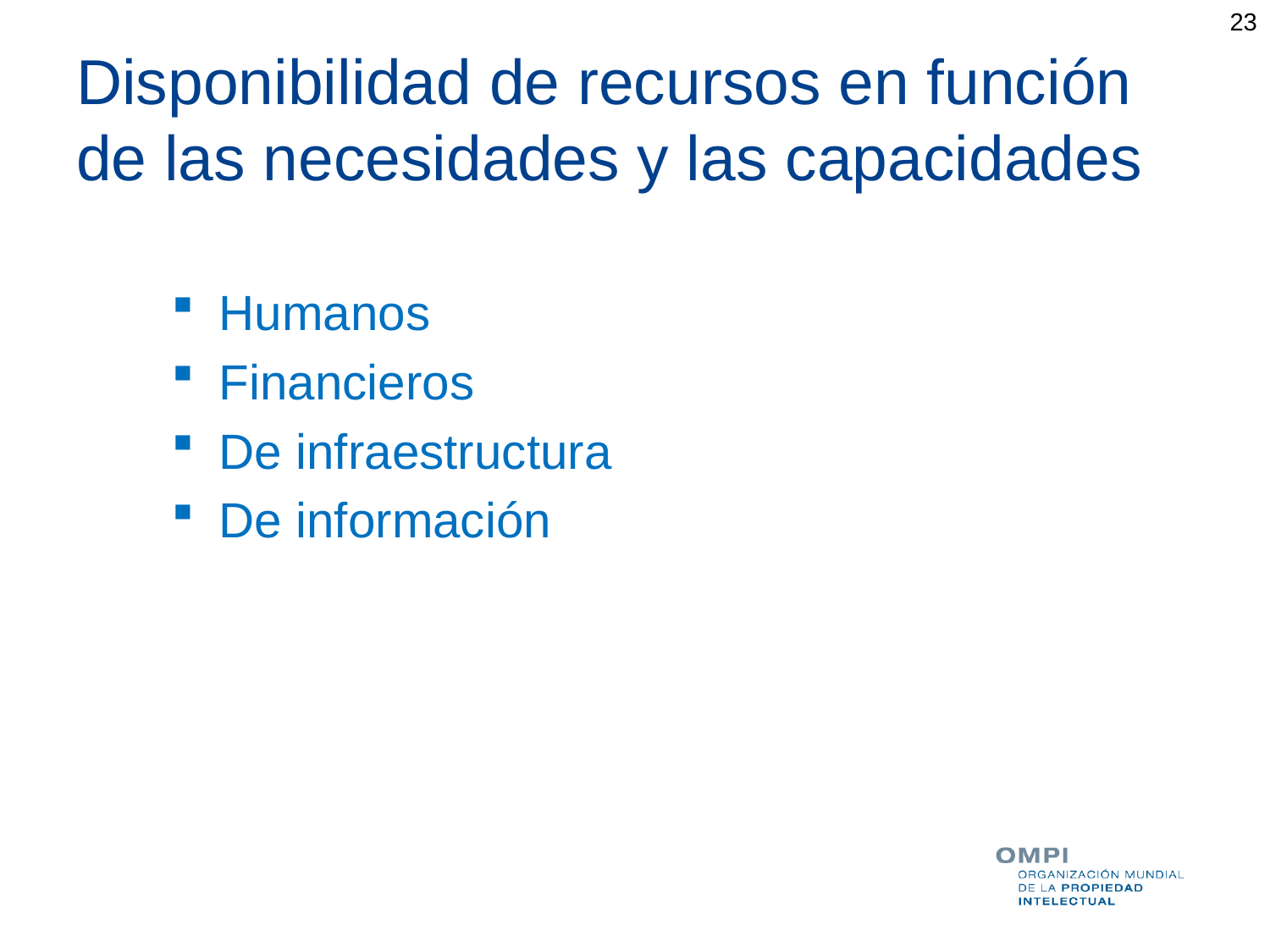

23
# Disponibilidad de recursos en función de las necesidades y las capacidades
Humanos
Financieros
De infraestructura
De información